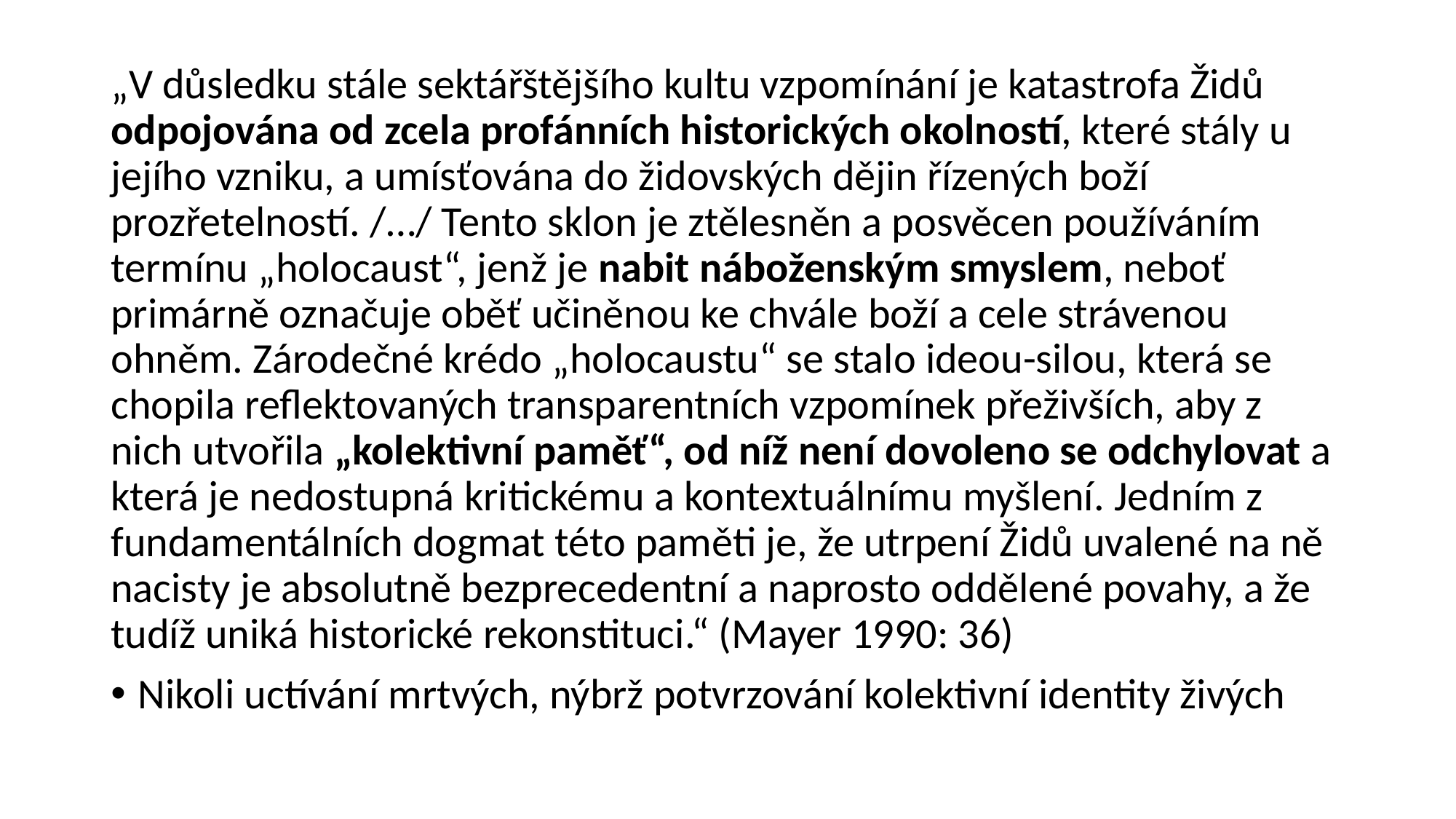

„V důsledku stále sektářštějšího kultu vzpomínání je katastrofa Židů odpojována od zcela profánních historických okolností, které stály u jejího vzniku, a umísťována do židovských dějin řízených boží prozřetelností. /…/ Tento sklon je ztělesněn a posvěcen používáním termínu „holocaust“, jenž je nabit náboženským smyslem, neboť primárně označuje oběť učiněnou ke chvále boží a cele strávenou ohněm. Zárodečné krédo „holocaustu“ se stalo ideou-silou, která se chopila reflektovaných transparentních vzpomínek přeživších, aby z nich utvořila „kolektivní paměť“, od níž není dovoleno se odchylovat a která je nedostupná kritickému a kontextuálnímu myšlení. Jedním z fundamentálních dogmat této paměti je, že utrpení Židů uvalené na ně nacisty je absolutně bezprecedentní a naprosto oddělené povahy, a že tudíž uniká historické rekonstituci.“ (Mayer 1990: 36)
Nikoli uctívání mrtvých, nýbrž potvrzování kolektivní identity živých